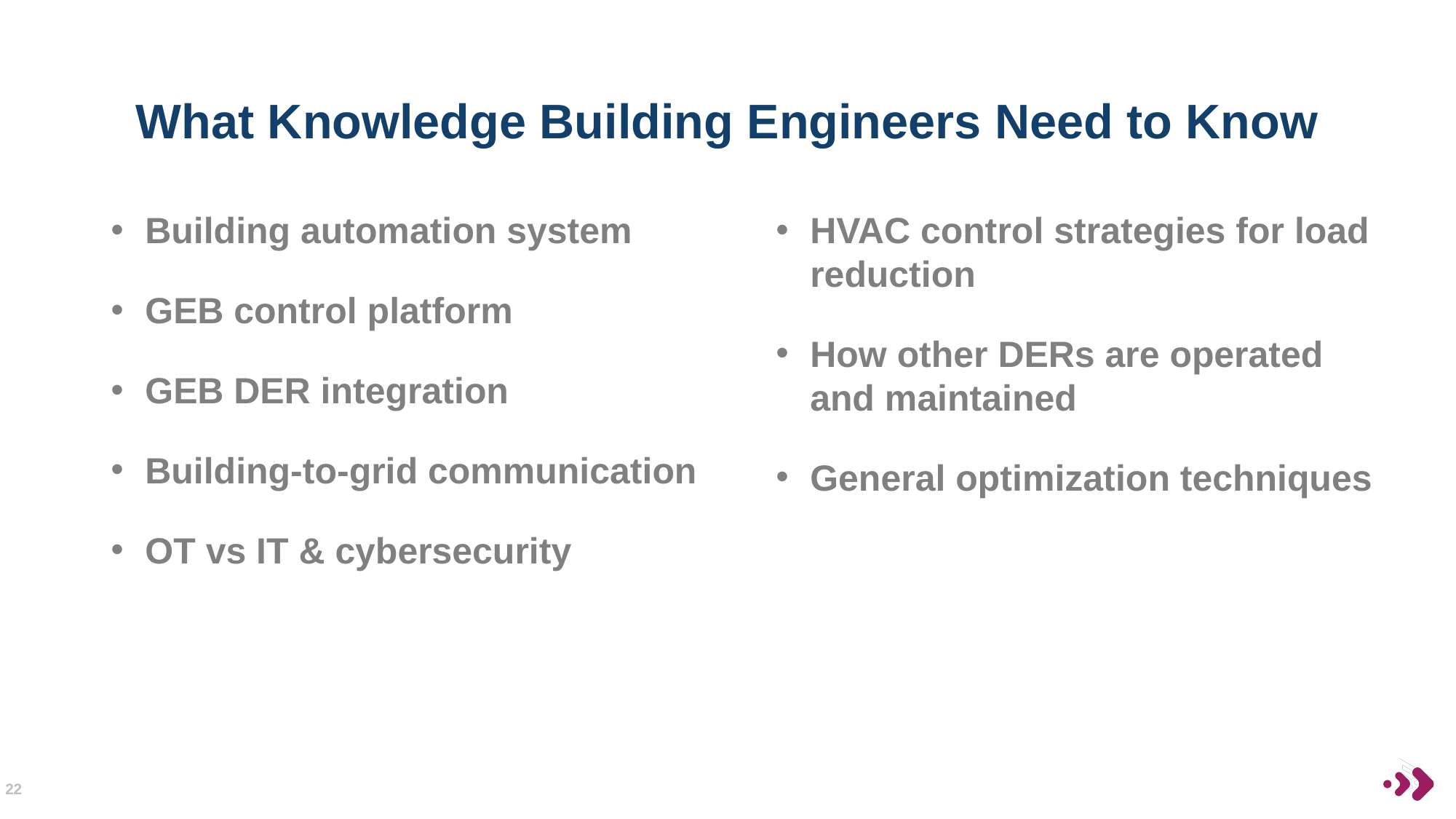

# What Knowledge Building Engineers Need to Know
Building automation system
GEB control platform
GEB DER integration
Building-to-grid communication
OT vs IT & cybersecurity
HVAC control strategies for load reduction
How other DERs are operated and maintained
General optimization techniques